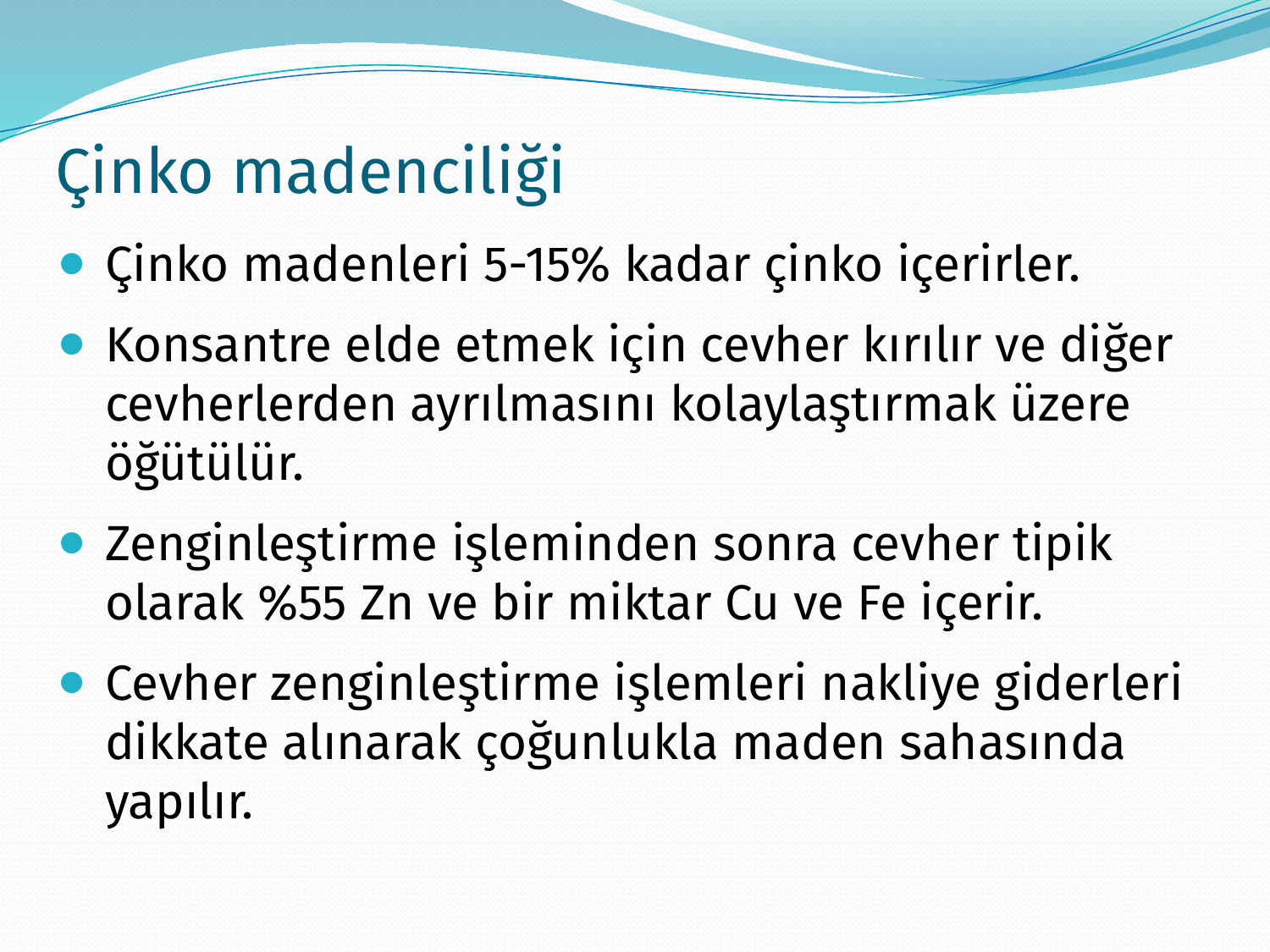

# Çinko madenciliği
Çinko madenleri 5-15% kadar çinko içerirler.
Konsantre elde etmek için cevher kırılır ve diğer cevherlerden ayrılmasını kolaylaştırmak üzere öğütülür.
Zenginleştirme işleminden sonra cevher tipik olarak %55 Zn ve bir miktar Cu ve Fe içerir.
Cevher zenginleştirme işlemleri nakliye giderleri dikkate alınarak çoğunlukla maden sahasında yapılır.